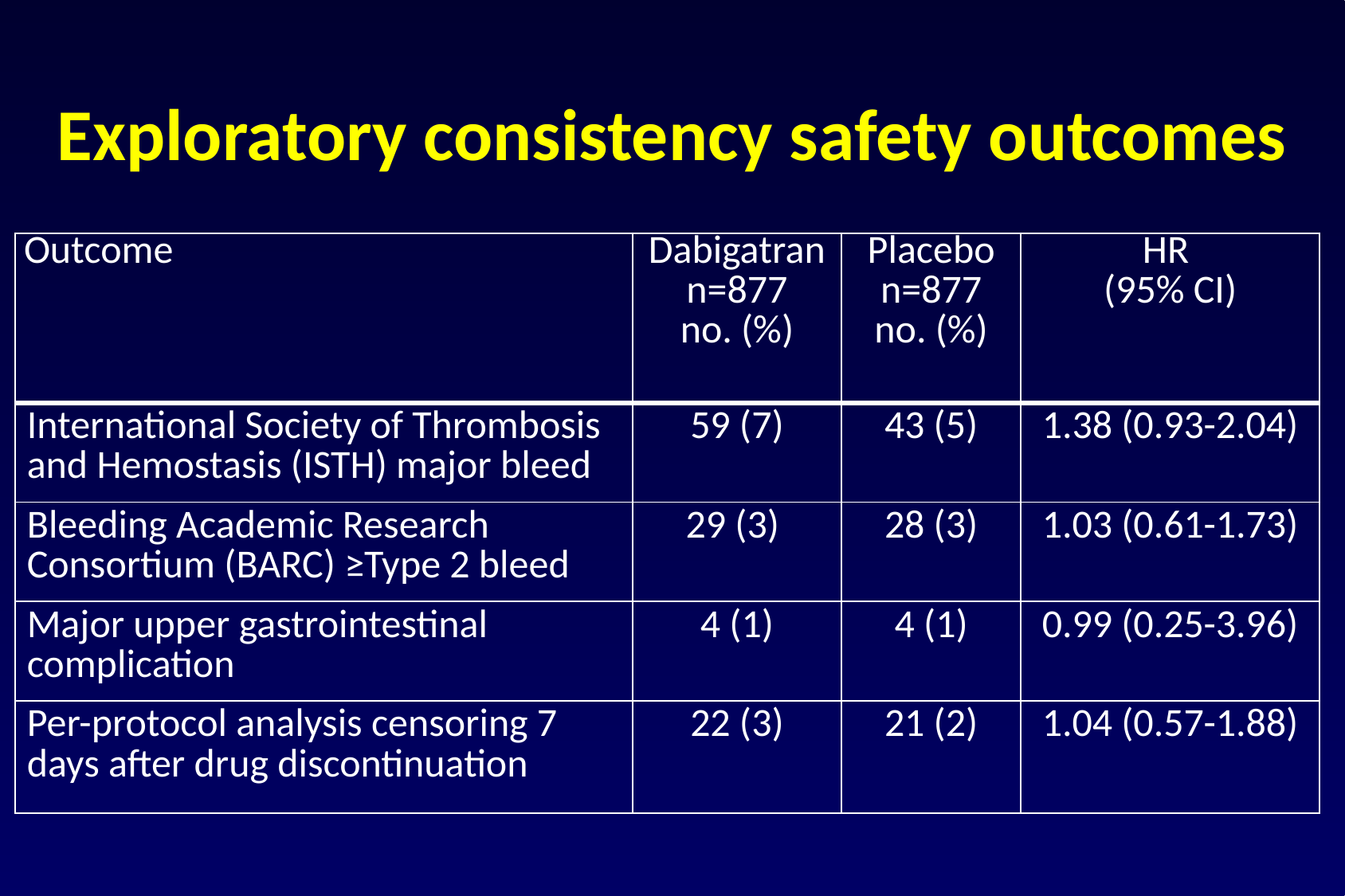

# Exploratory consistency safety outcomes
| Outcome | Dabigatran n=877 no. (%) | Placebo n=877 no. (%) | HR (95% CI) |
| --- | --- | --- | --- |
| International Society of Thrombosis and Hemostasis (ISTH) major bleed | 59 (7) | 43 (5) | 1.38 (0.93-2.04) |
| Bleeding Academic Research Consortium (BARC) ≥Type 2 bleed | 29 (3) | 28 (3) | 1.03 (0.61-1.73) |
| Major upper gastrointestinal complication | 4 (1) | 4 (1) | 0.99 (0.25-3.96) |
| Per-protocol analysis censoring 7 days after drug discontinuation | 22 (3) | 21 (2) | 1.04 (0.57-1.88) |